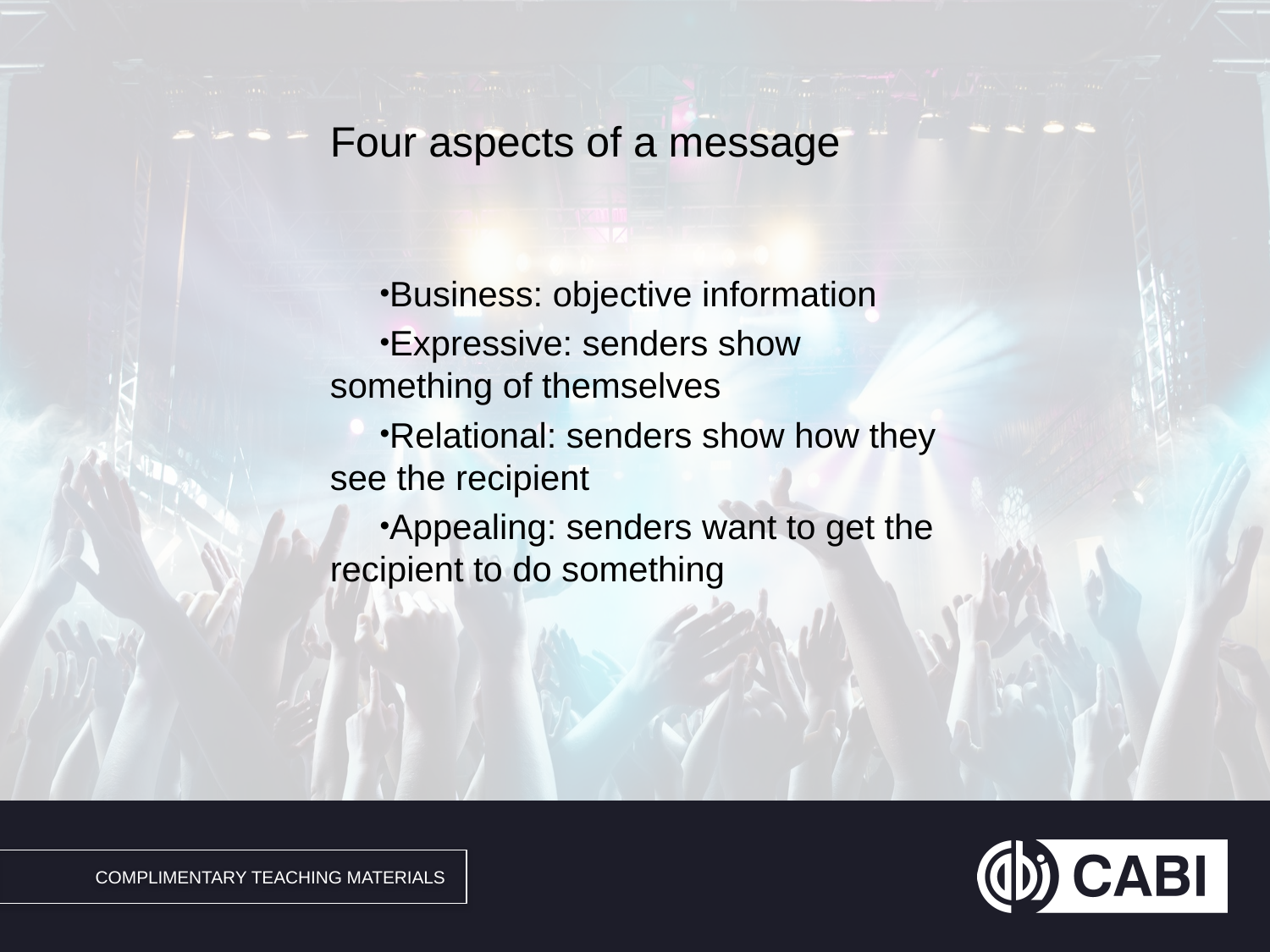

#
Four aspects of a message

Business: objective information
Expressive: senders show something of themselves
Relational: senders show how they see the recipient
Appealing: senders want to get the recipient to do something